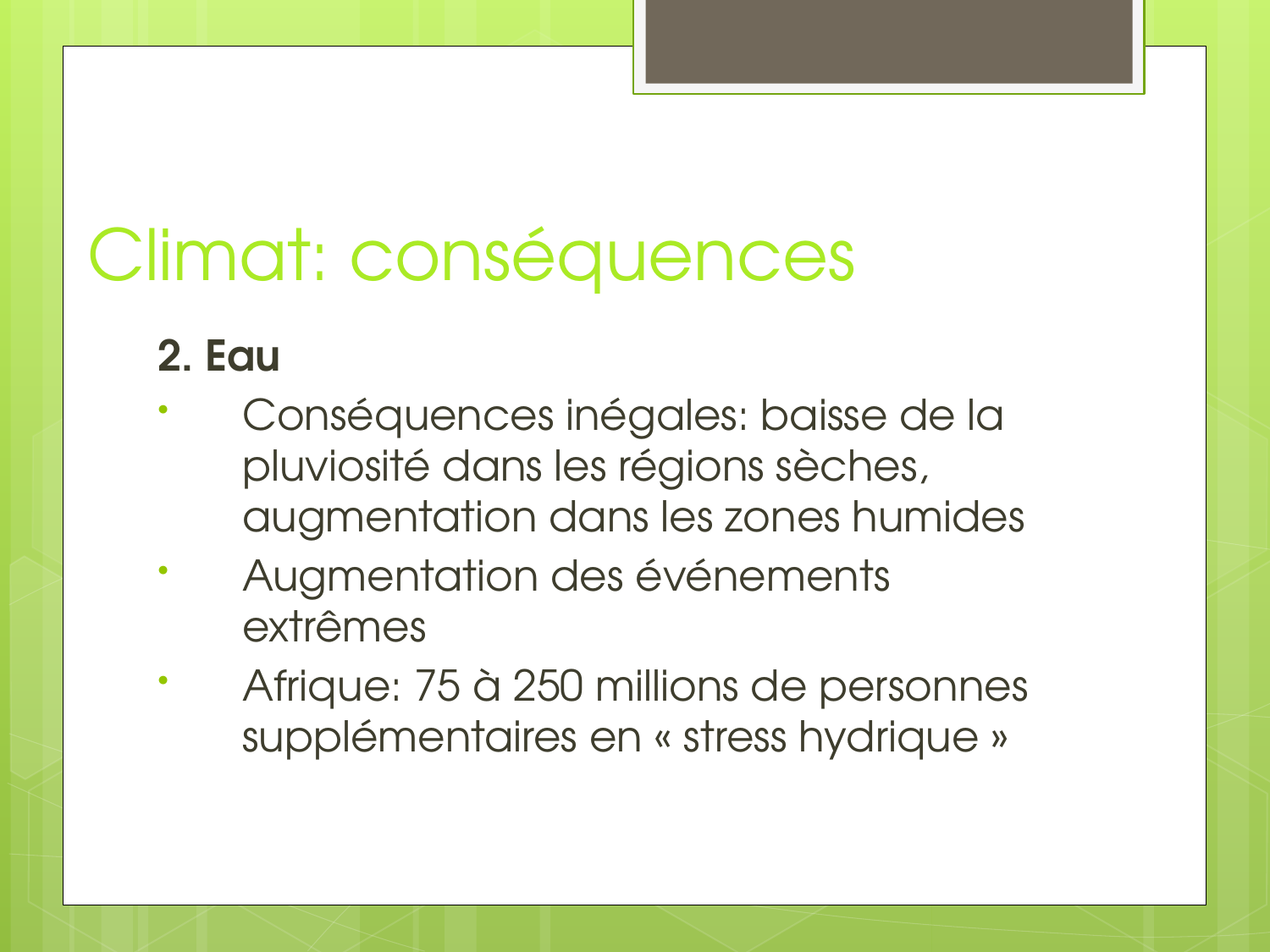

# Climat: conséquences
2. Eau
Conséquences inégales: baisse de la pluviosité dans les régions sèches, augmentation dans les zones humides
Augmentation des événements extrêmes
Afrique: 75 à 250 millions de personnes supplémentaires en « stress hydrique »